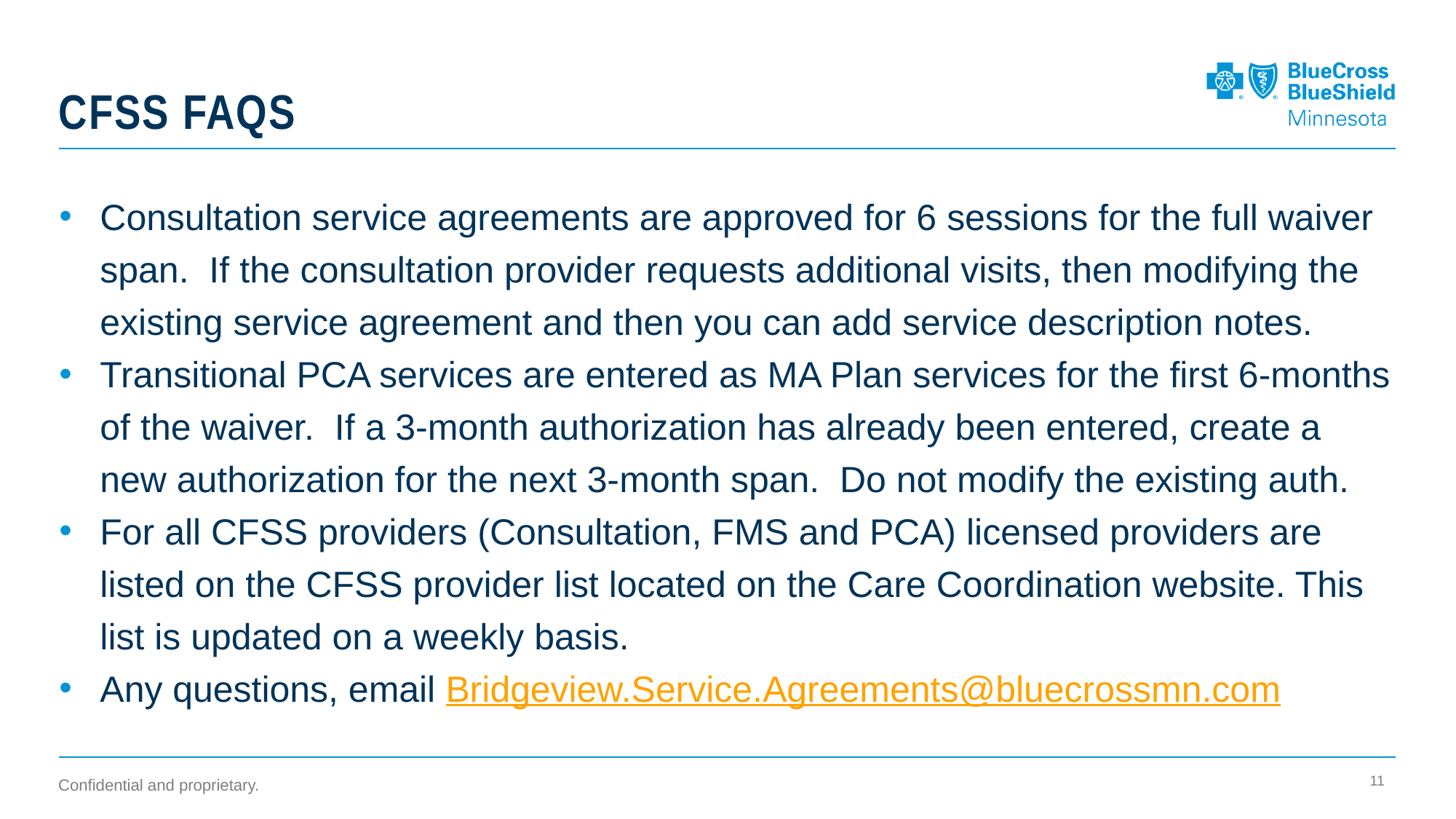

# CFSS FAQs
Consultation service agreements are approved for 6 sessions for the full waiver span.  If the consultation provider requests additional visits, then modifying the existing service agreement and then you can add service description notes.
Transitional PCA services are entered as MA Plan services for the first 6-months of the waiver.  If a 3-month authorization has already been entered, create a new authorization for the next 3-month span.  Do not modify the existing auth.
For all CFSS providers (Consultation, FMS and PCA) licensed providers are listed on the CFSS provider list located on the Care Coordination website. This list is updated on a weekly basis.
Any questions, email Bridgeview.Service.Agreements@bluecrossmn.com
11